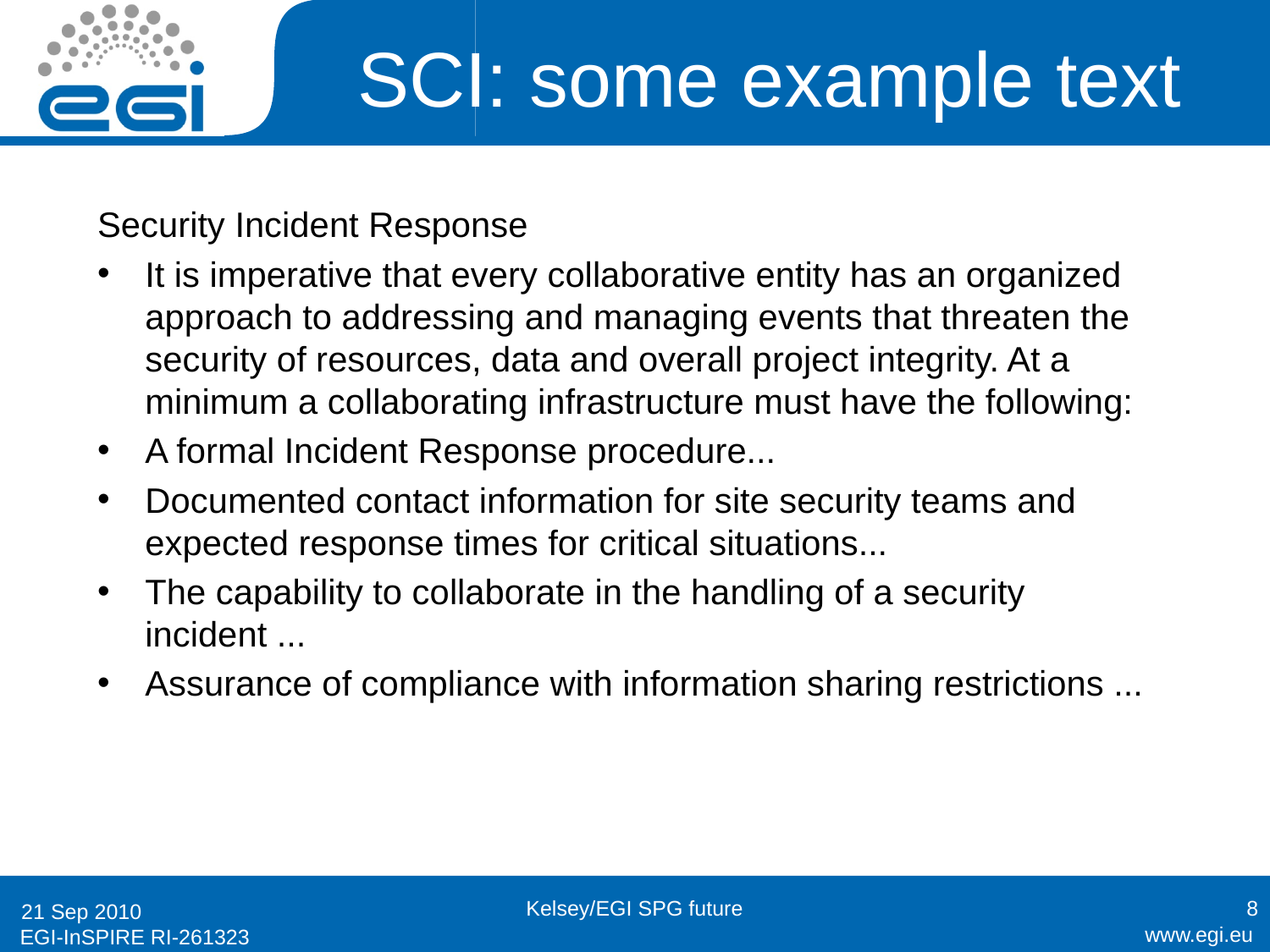

# SCI: some example text
Security Incident Response
It is imperative that every collaborative entity has an organized approach to addressing and managing events that threaten the security of resources, data and overall project integrity. At a minimum a collaborating infrastructure must have the following:
A formal Incident Response procedure...
Documented contact information for site security teams and expected response times for critical situations...
The capability to collaborate in the handling of a security incident ...
Assurance of compliance with information sharing restrictions ...

Kelsey/EGI SPG future
8
21 Sep 2010